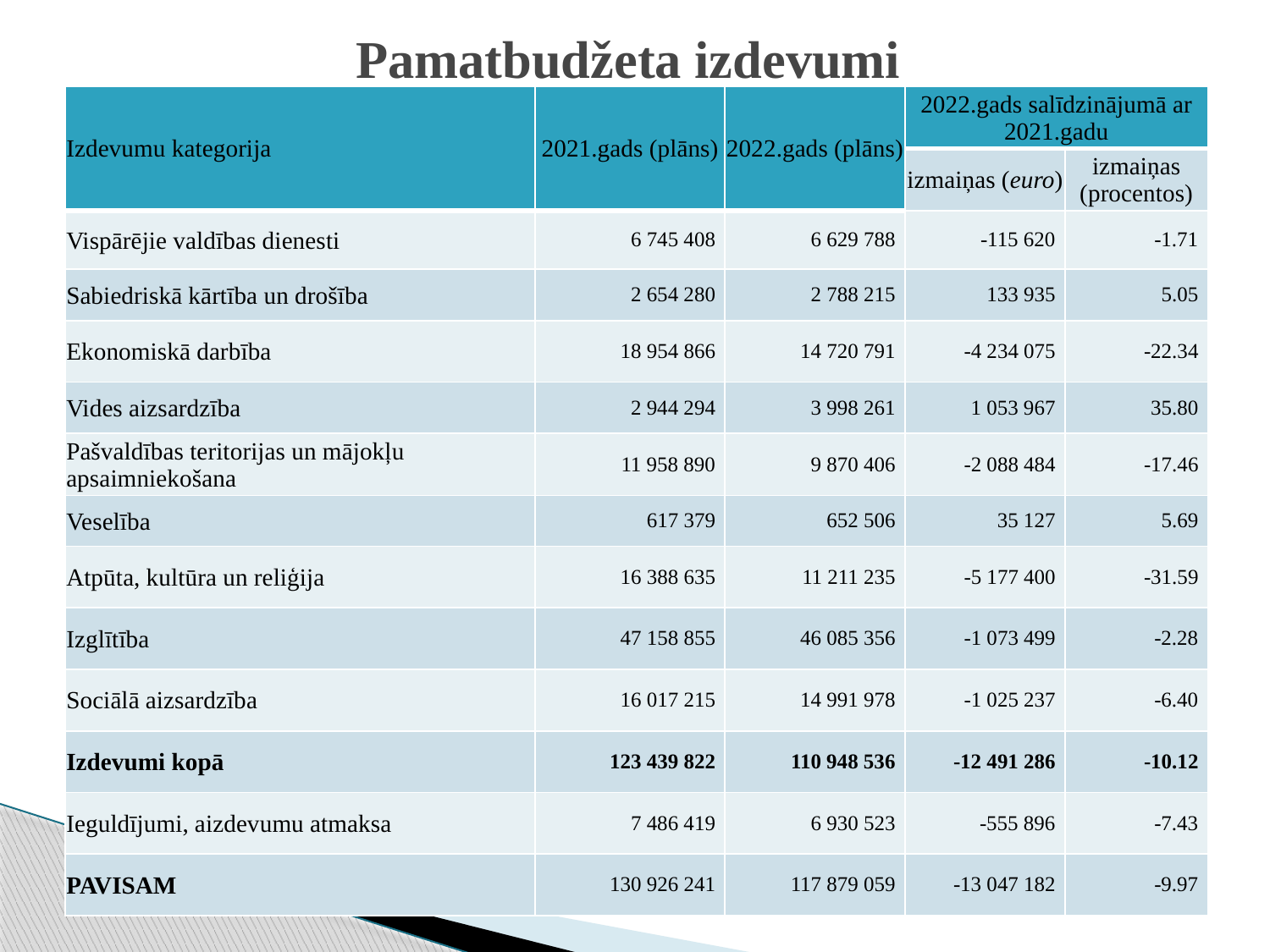

# Pamatbudžeta izdevumi
| Izdevumu kategorija | 2021.gads (plāns) | 2022.gads (plāns) | 2022.gads salīdzinājumā ar 2021.gadu |  |
| --- | --- | --- | --- | --- |
|  |  |  | izmaiņas (euro) | izmaiņas (procentos) |
| Vispārējie valdības dienesti | 6 745 408 | 6 629 788 | -115 620 | -1.71 |
| Sabiedriskā kārtība un drošība | 2 654 280 | 2 788 215 | 133 935 | 5.05 |
| Ekonomiskā darbība | 18 954 866 | 14 720 791 | -4 234 075 | -22.34 |
| Vides aizsardzība | 2 944 294 | 3 998 261 | 1 053 967 | 35.80 |
| Pašvaldības teritorijas un mājokļu apsaimniekošana | 11 958 890 | 9 870 406 | -2 088 484 | -17.46 |
| Veselība | 617 379 | 652 506 | 35 127 | 5.69 |
| Atpūta, kultūra un reliģija | 16 388 635 | 11 211 235 | -5 177 400 | -31.59 |
| Izglītība | 47 158 855 | 46 085 356 | -1 073 499 | -2.28 |
| Sociālā aizsardzība | 16 017 215 | 14 991 978 | -1 025 237 | -6.40 |
| Izdevumi kopā | 123 439 822 | 110 948 536 | -12 491 286 | -10.12 |
| Ieguldījumi, aizdevumu atmaksa | 7 486 419 | 6 930 523 | -555 896 | -7.43 |
| PAVISAM | 130 926 241 | 117 879 059 | -13 047 182 | -9.97 |